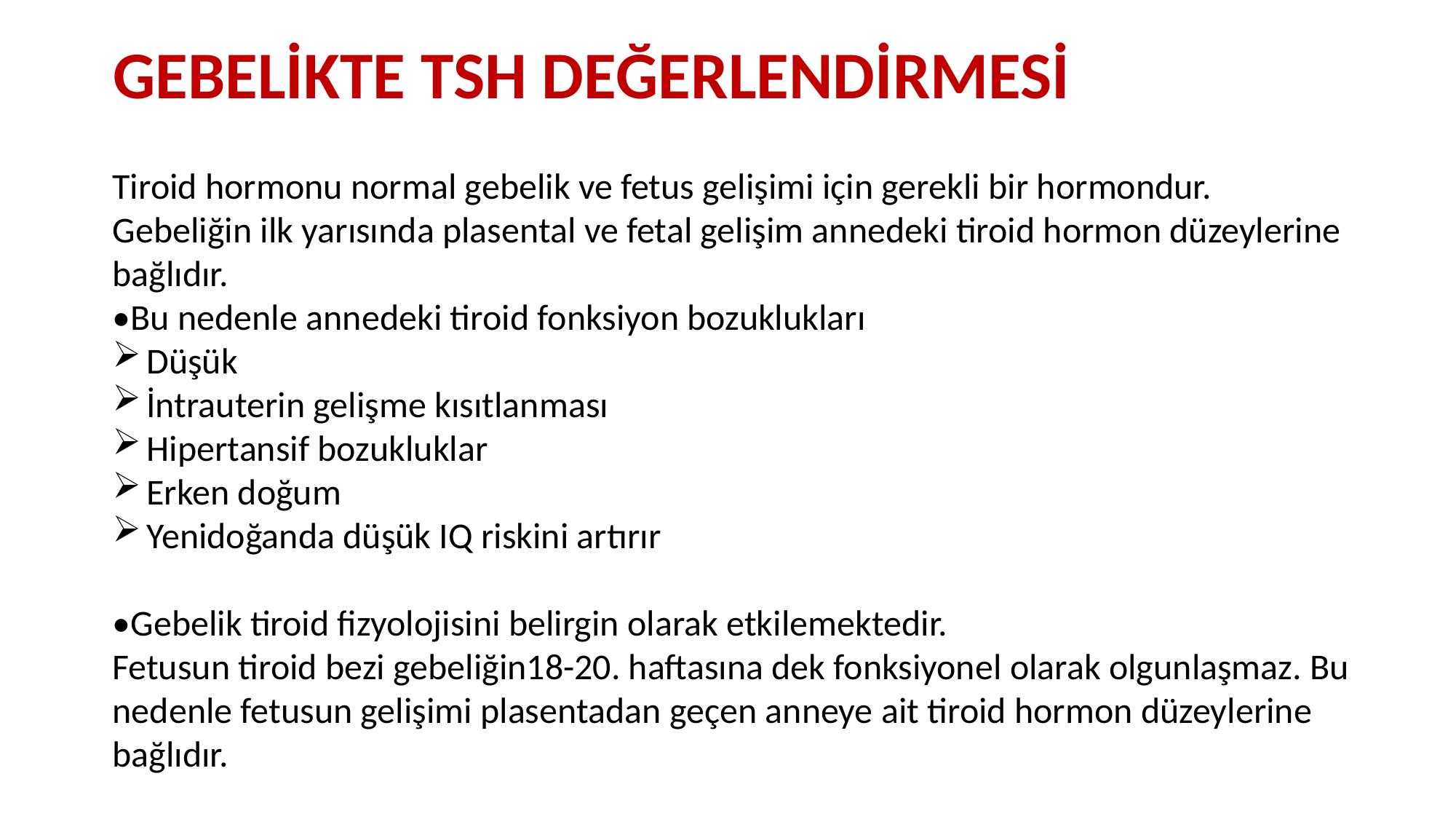

# GEBELİKTE TSH DEĞERLENDİRMESİ

Tiroid hormonu normal gebelik ve fetus gelişimi için gerekli bir hormondur.
Gebeliğin ilk yarısında plasental ve fetal gelişim annedeki tiroid hormon düzeylerine bağlıdır.
•Bu nedenle annedeki tiroid fonksiyon bozuklukları
Düşük
İntrauterin gelişme kısıtlanması
Hipertansif bozukluklar
Erken doğum
Yenidoğanda düşük IQ riskini artırır

•Gebelik tiroid fizyolojisini belirgin olarak etkilemektedir.
Fetusun tiroid bezi gebeliğin18-20. haftasına dek fonksiyonel olarak olgunlaşmaz. Bu nedenle fetusun gelişimi plasentadan geçen anneye ait tiroid hormon düzeylerine bağlıdır.